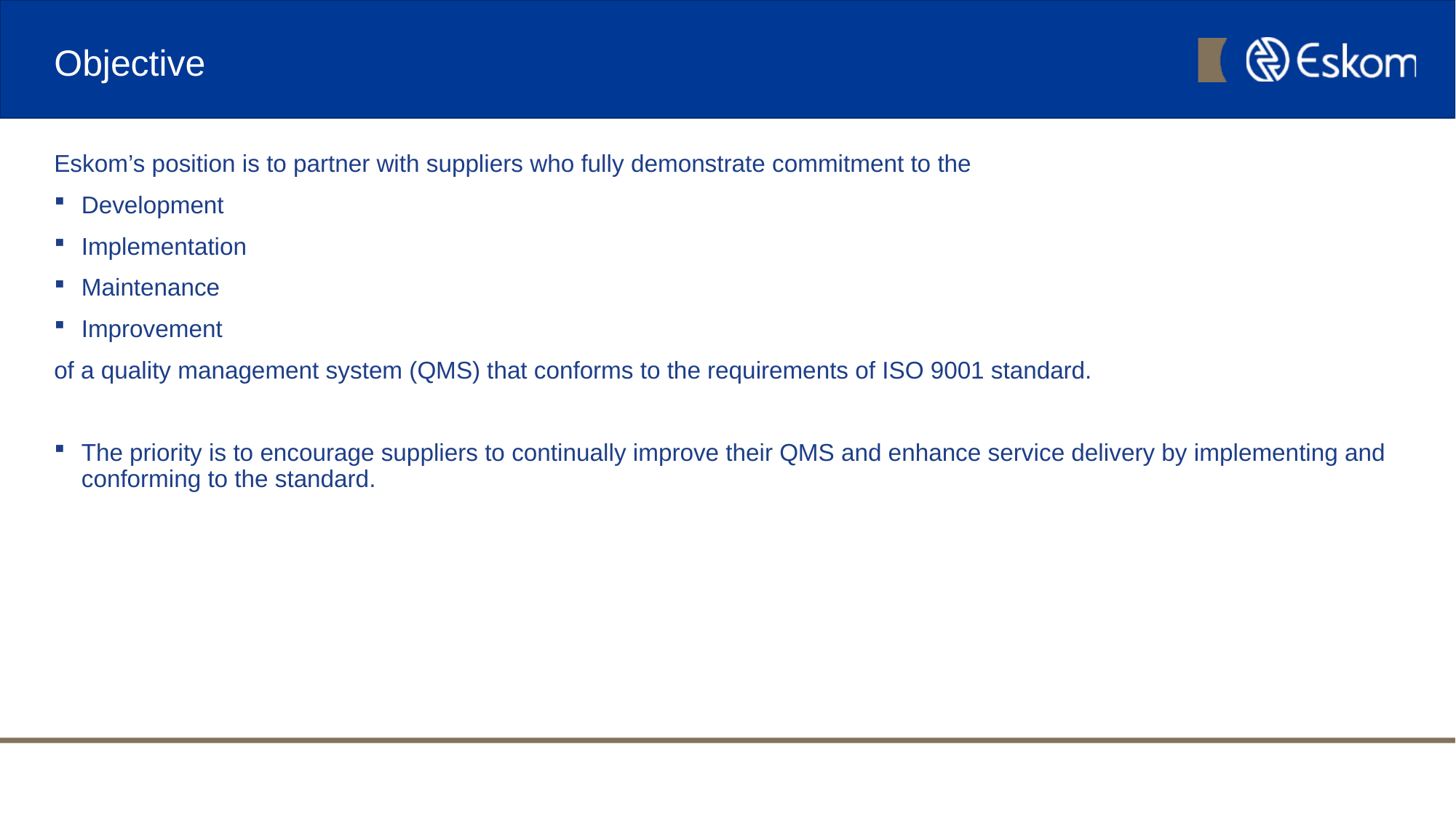

# Objective
Eskom’s position is to partner with suppliers who fully demonstrate commitment to the
Development
Implementation
Maintenance
Improvement
of a quality management system (QMS) that conforms to the requirements of ISO 9001 standard.

The priority is to encourage suppliers to continually improve their QMS and enhance service delivery by implementing and conforming to the standard.